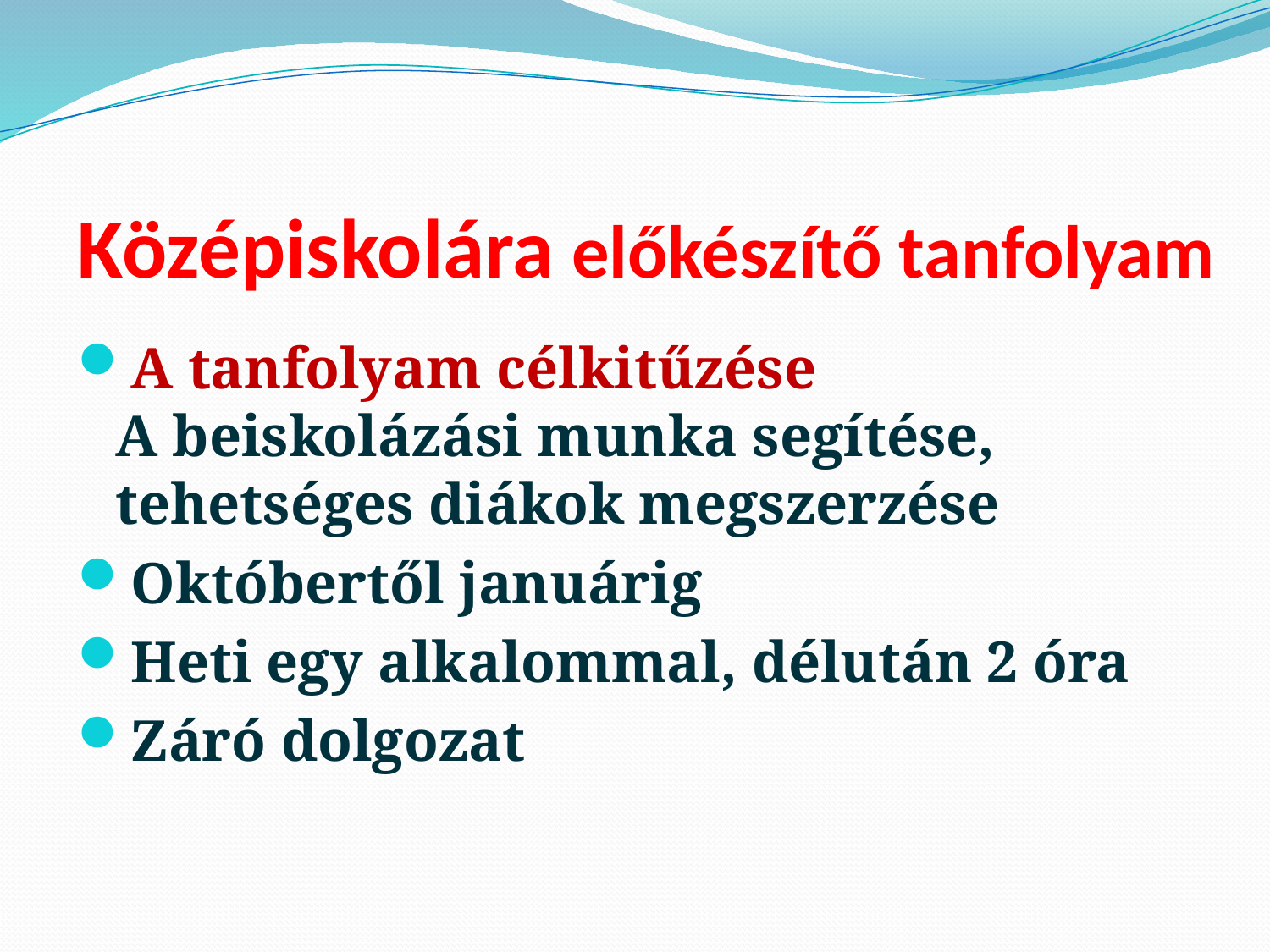

# Középiskolára előkészítő tanfolyam
A tanfolyam célkitűzése
A beiskolázási munka segítése,
tehetséges diákok megszerzése
Októbertől januárig
Heti egy alkalommal, délután 2 óra
Záró dolgozat